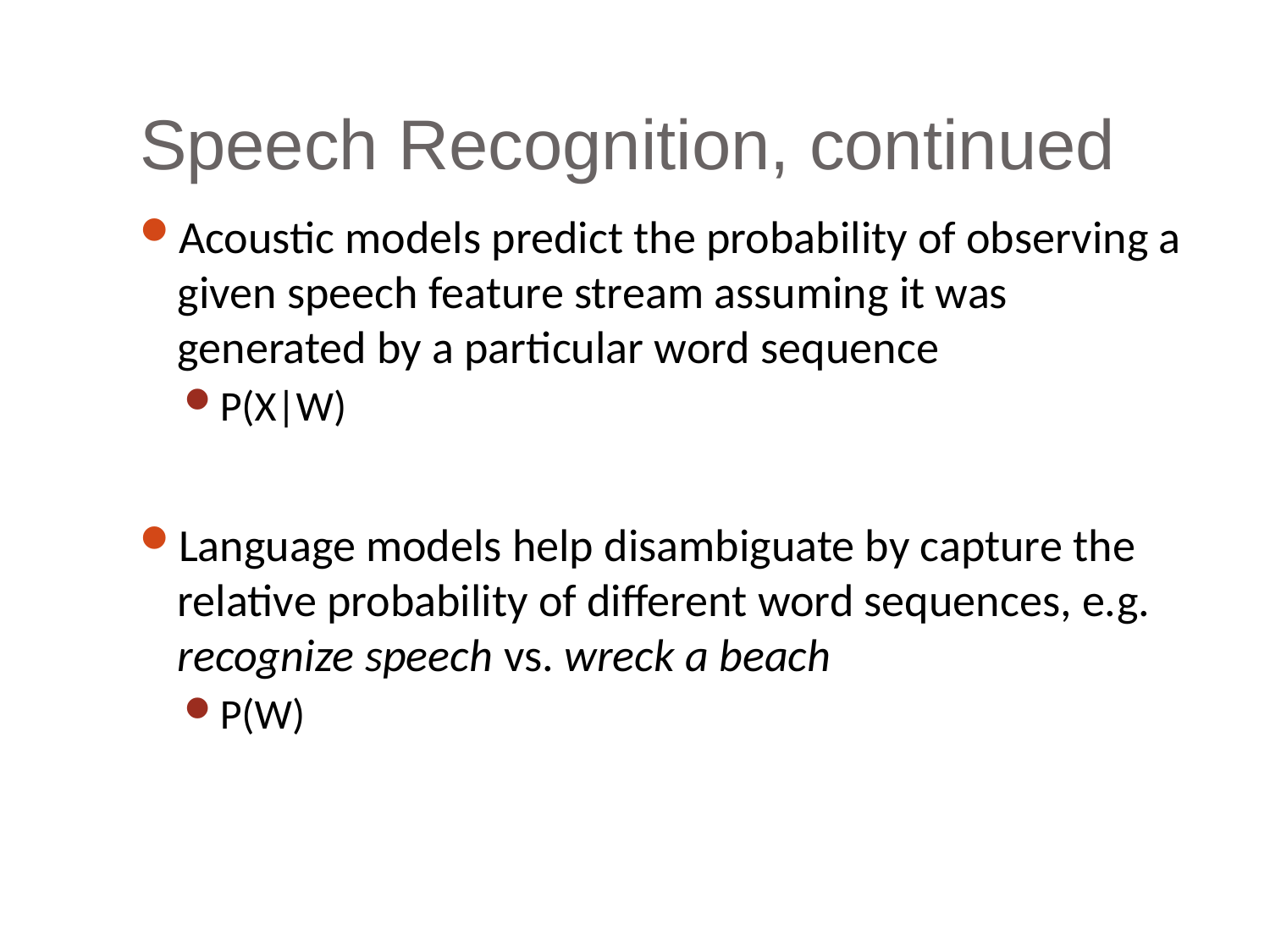

# Speech Recognition, continued
Acoustic models predict the probability of observing a given speech feature stream assuming it was generated by a particular word sequence
P(X|W)

Language models help disambiguate by capture the relative probability of different word sequences, e.g. recognize speech vs. wreck a beach
P(W)